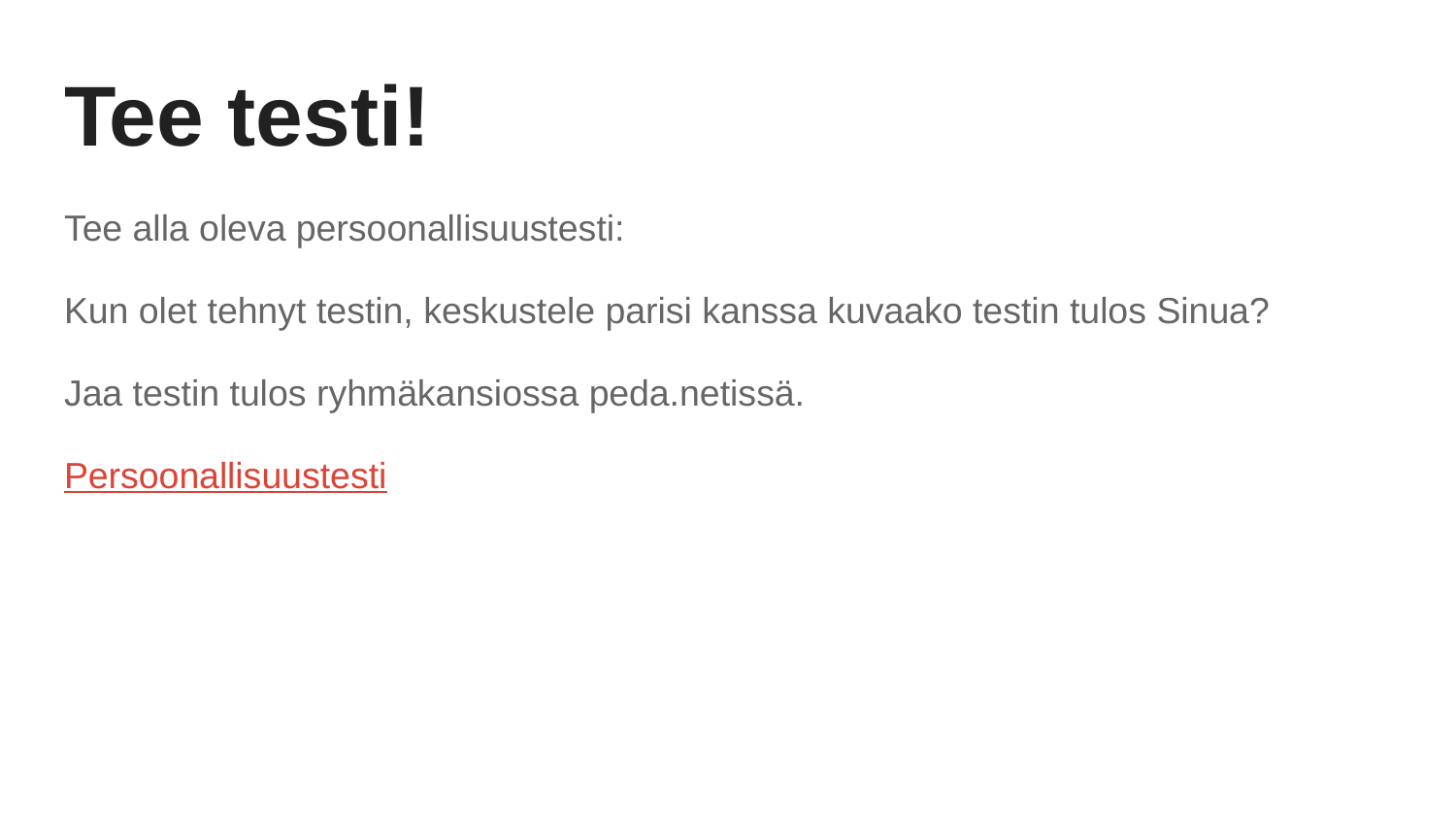

# Tee testi!
Tee alla oleva persoonallisuustesti:
Kun olet tehnyt testin, keskustele parisi kanssa kuvaako testin tulos Sinua?
Jaa testin tulos ryhmäkansiossa peda.netissä.
Persoonallisuustesti